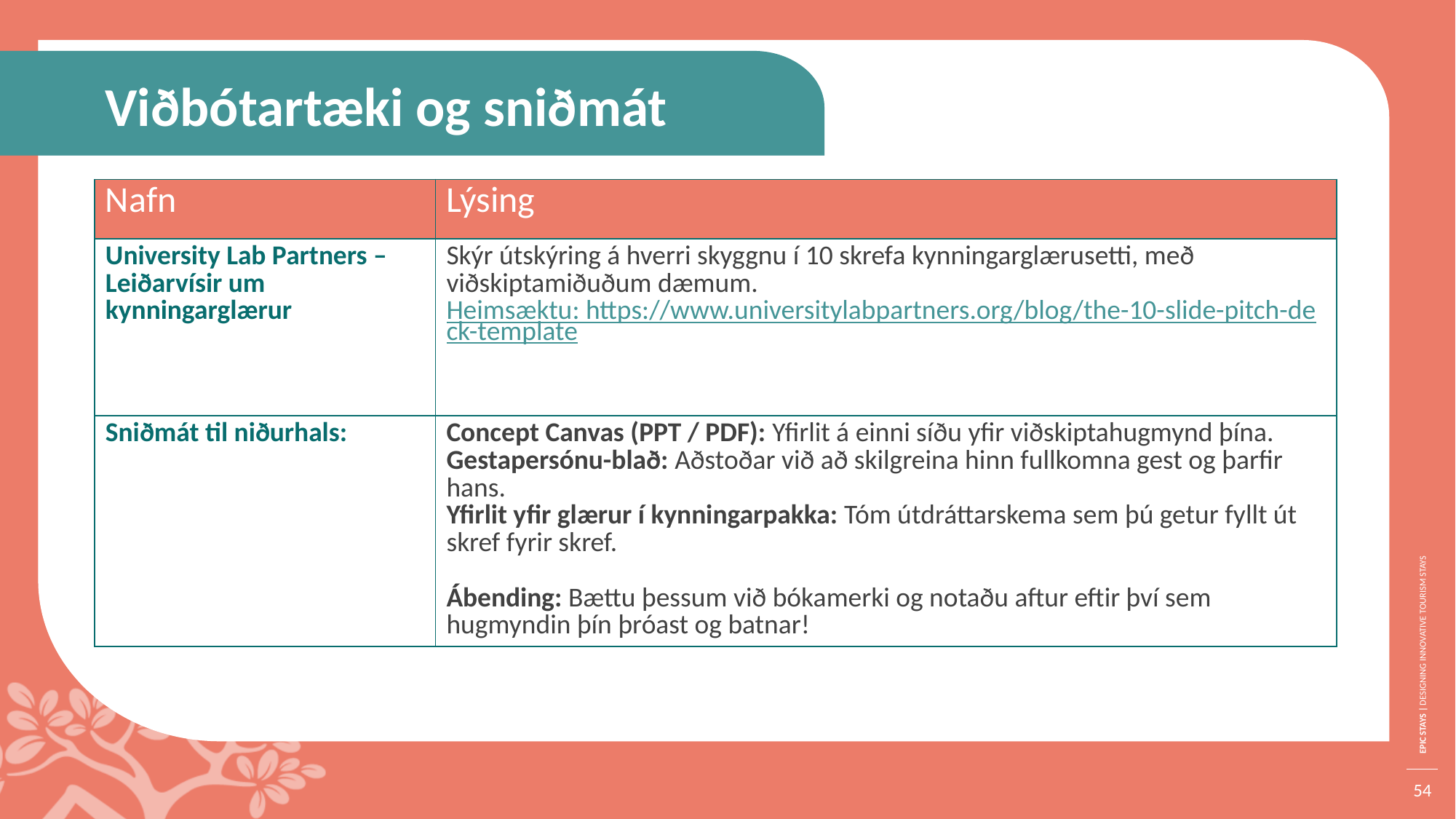

Viðbótartæki og sniðmát
| Nafn | Lýsing |
| --- | --- |
| University Lab Partners – Leiðarvísir um kynningarglærur | Skýr útskýring á hverri skyggnu í 10 skrefa kynningarglærusetti, með viðskiptamiðuðum dæmum. Heimsæktu: https://www.universitylabpartners.org/blog/the-10-slide-pitch-deck-template |
| Sniðmát til niðurhals: | Concept Canvas (PPT / PDF): Yfirlit á einni síðu yfir viðskiptahugmynd þína. Gestapersónu-blað: Aðstoðar við að skilgreina hinn fullkomna gest og þarfir hans. Yfirlit yfir glærur í kynningarpakka: Tóm útdráttarskema sem þú getur fyllt út skref fyrir skref. Ábending: Bættu þessum við bókamerki og notaðu aftur eftir því sem hugmyndin þín þróast og batnar! |
54